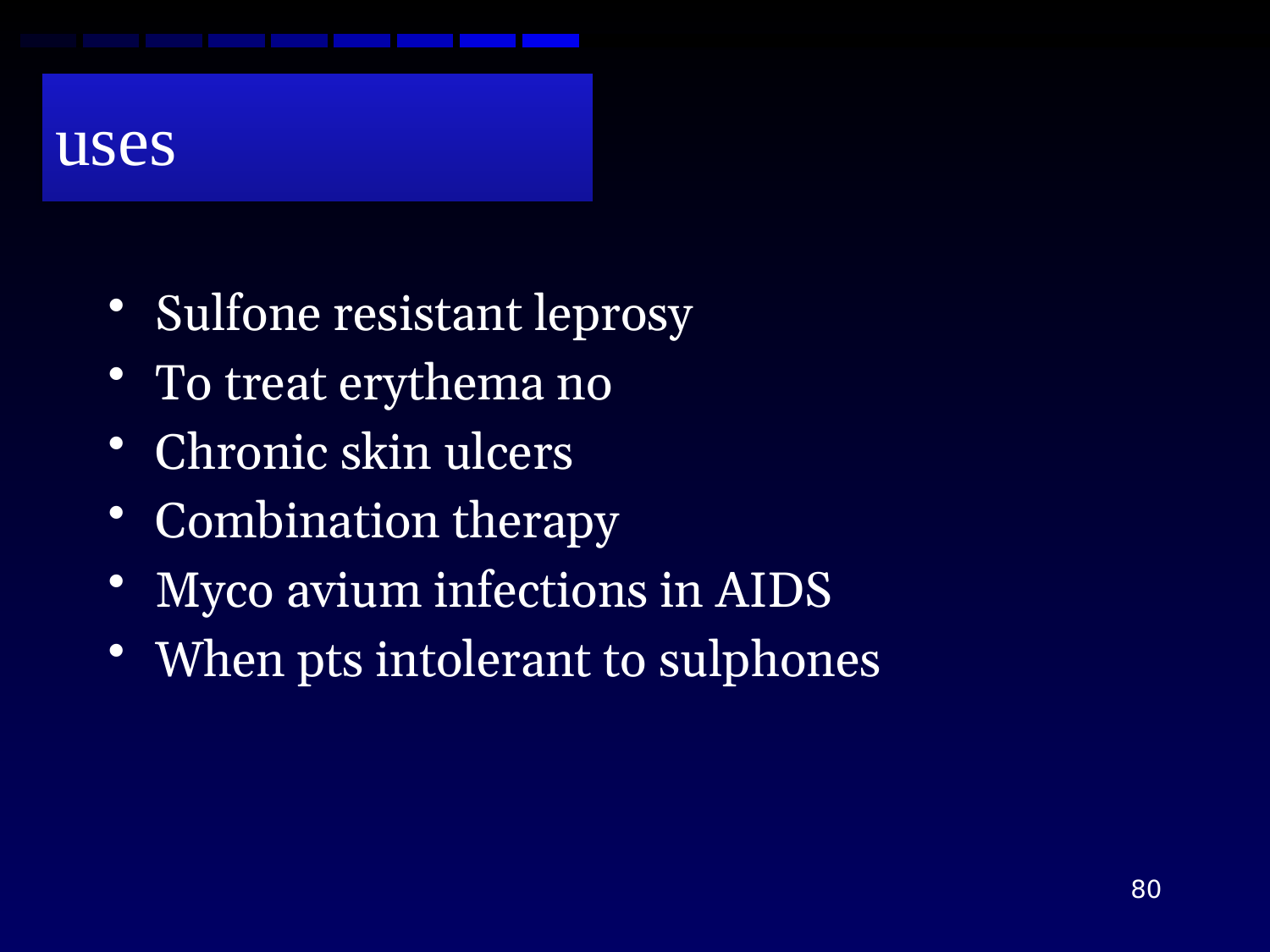

# uses
Sulfone resistant leprosy
To treat erythema no
Chronic skin ulcers
Combination therapy
Myco avium infections in AIDS
When pts intolerant to sulphones

80